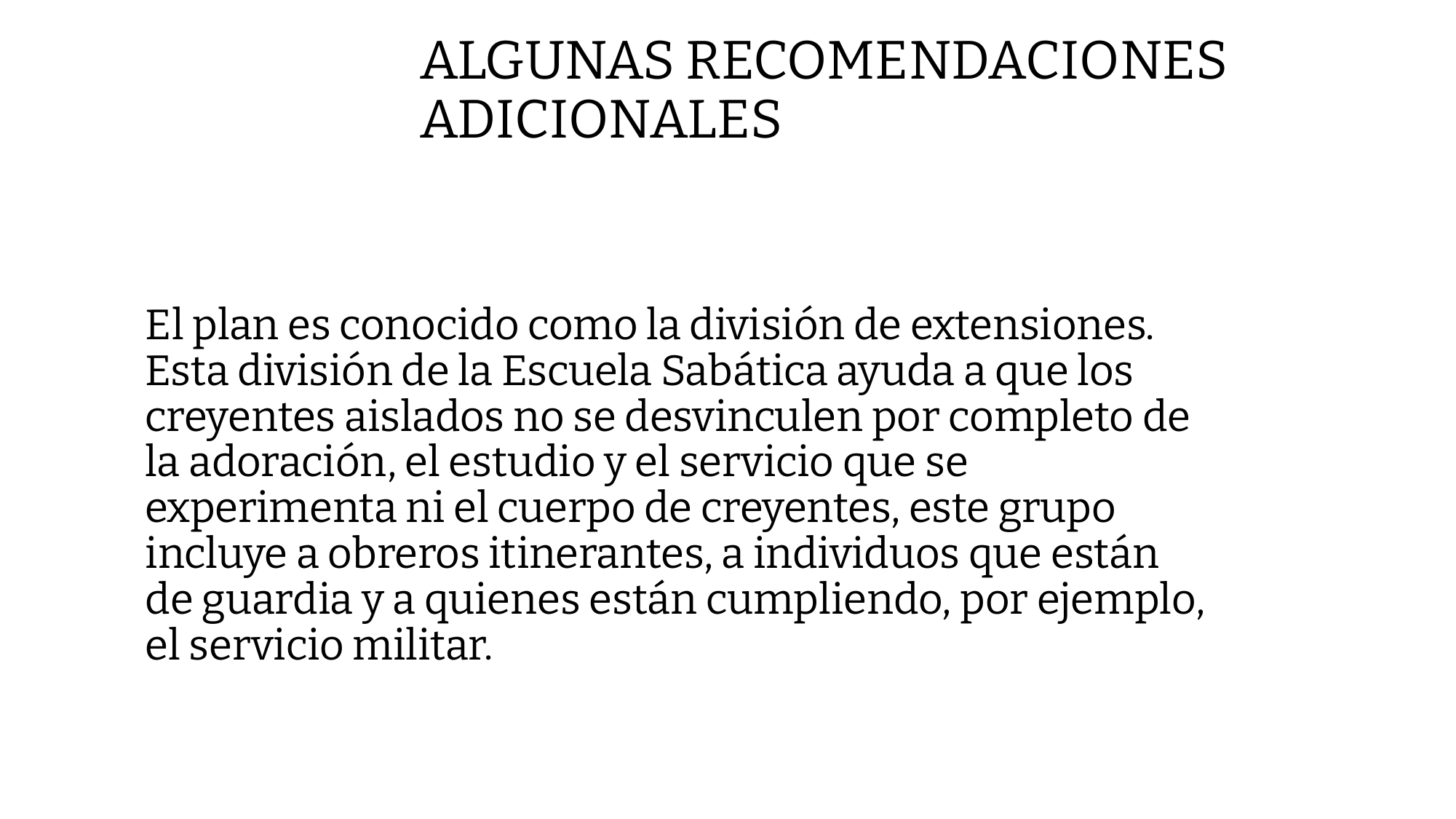

# Algunas recomendaciones adicionales
El plan es conocido como la división de extensiones. Esta división de la Escuela Sabática ayuda a que los creyentes aislados no se desvinculen por completo de la adoración, el estudio y el servicio que se experimenta ni el cuerpo de creyentes, este grupo incluye a obreros itinerantes, a individuos que están de guardia y a quienes están cumpliendo, por ejemplo, el servicio militar.